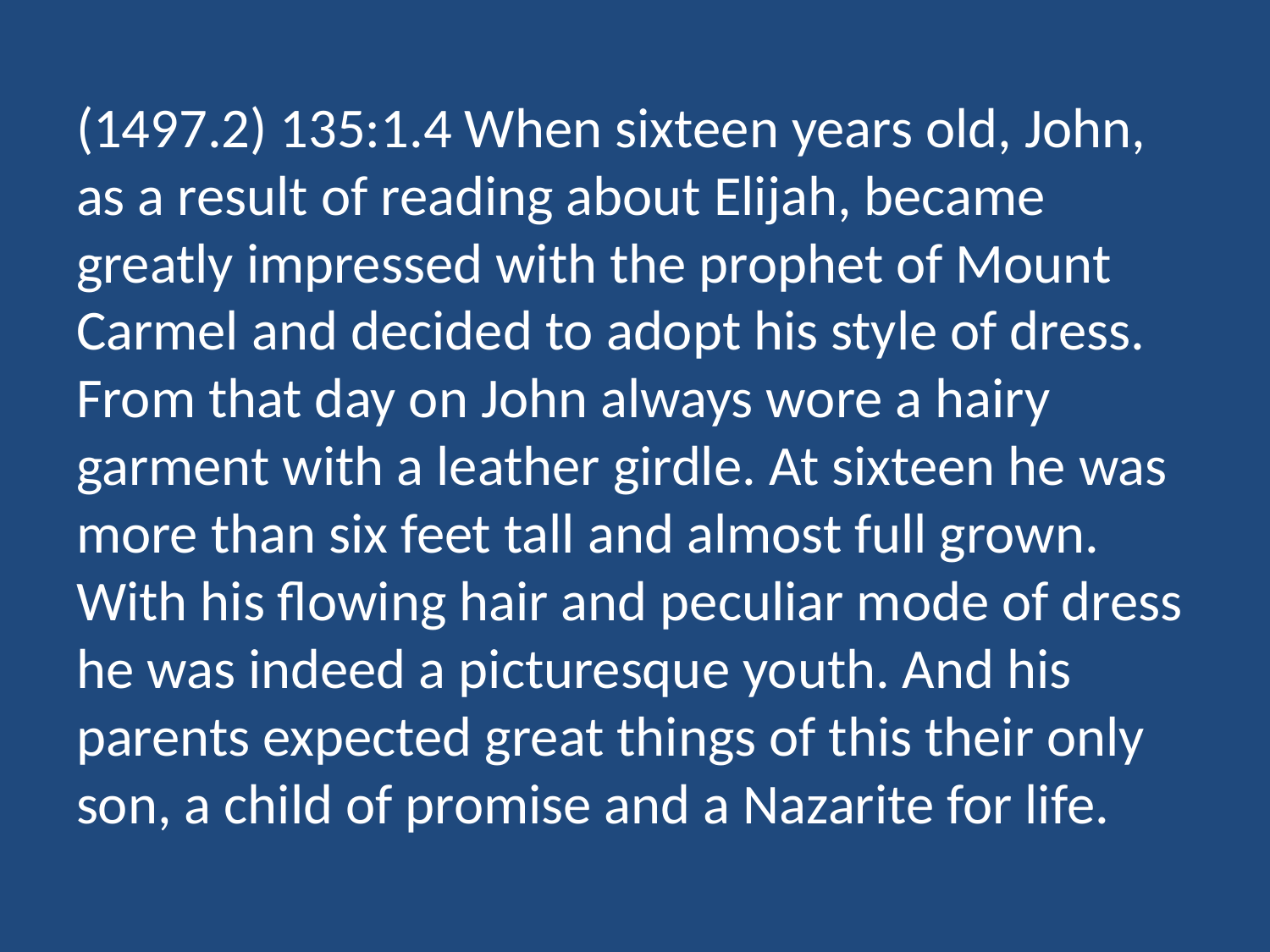

(1497.2) 135:1.4 When sixteen years old, John, as a result of reading about Elijah, became greatly impressed with the prophet of Mount Carmel and decided to adopt his style of dress. From that day on John always wore a hairy garment with a leather girdle. At sixteen he was more than six feet tall and almost full grown. With his flowing hair and peculiar mode of dress he was indeed a picturesque youth. And his parents expected great things of this their only son, a child of promise and a Nazarite for life.